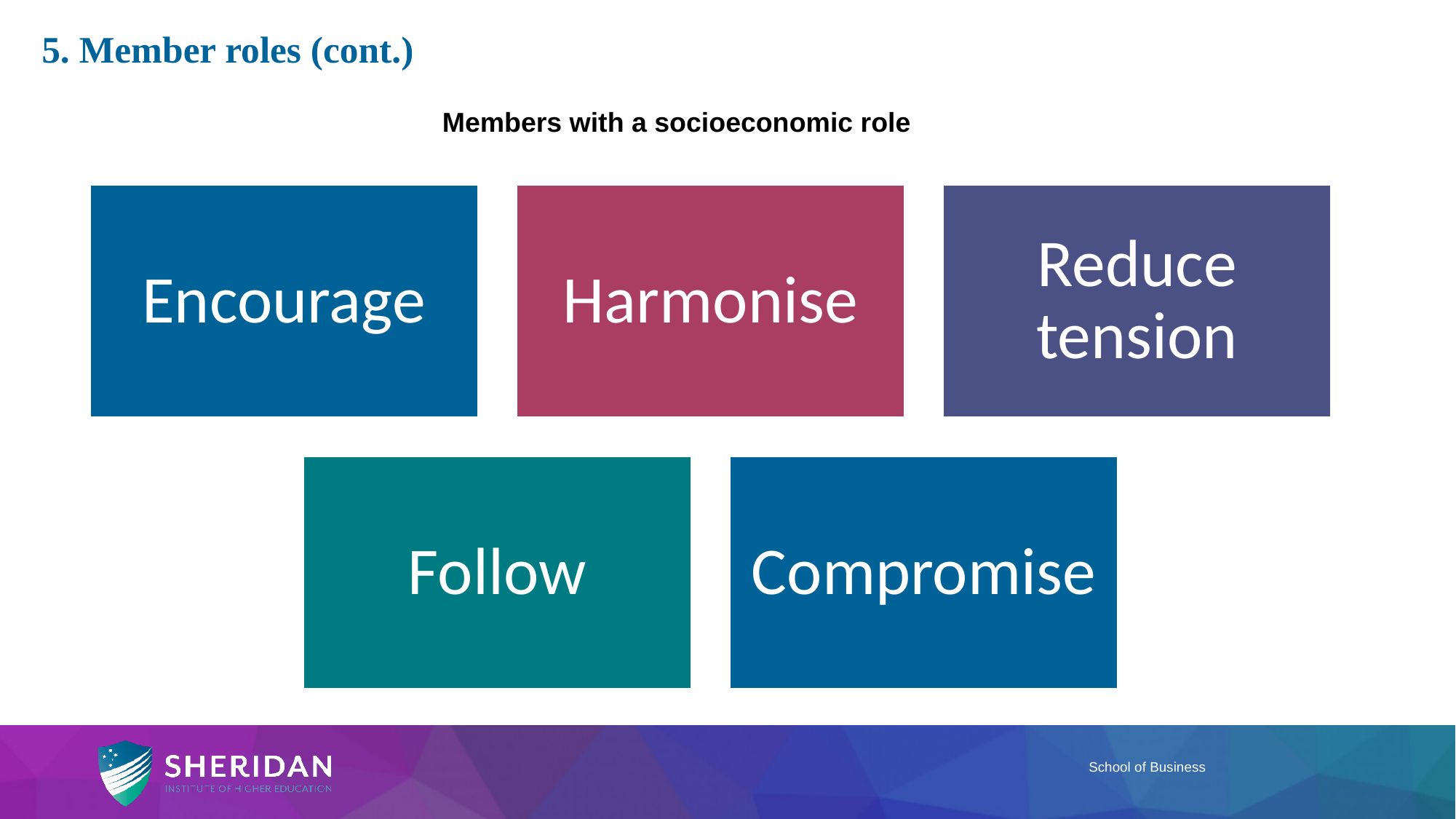

# 5. Member roles (cont.)
Members with a socioeconomic role
Encourage
Harmonise
Reduce tension
Follow
Compromise